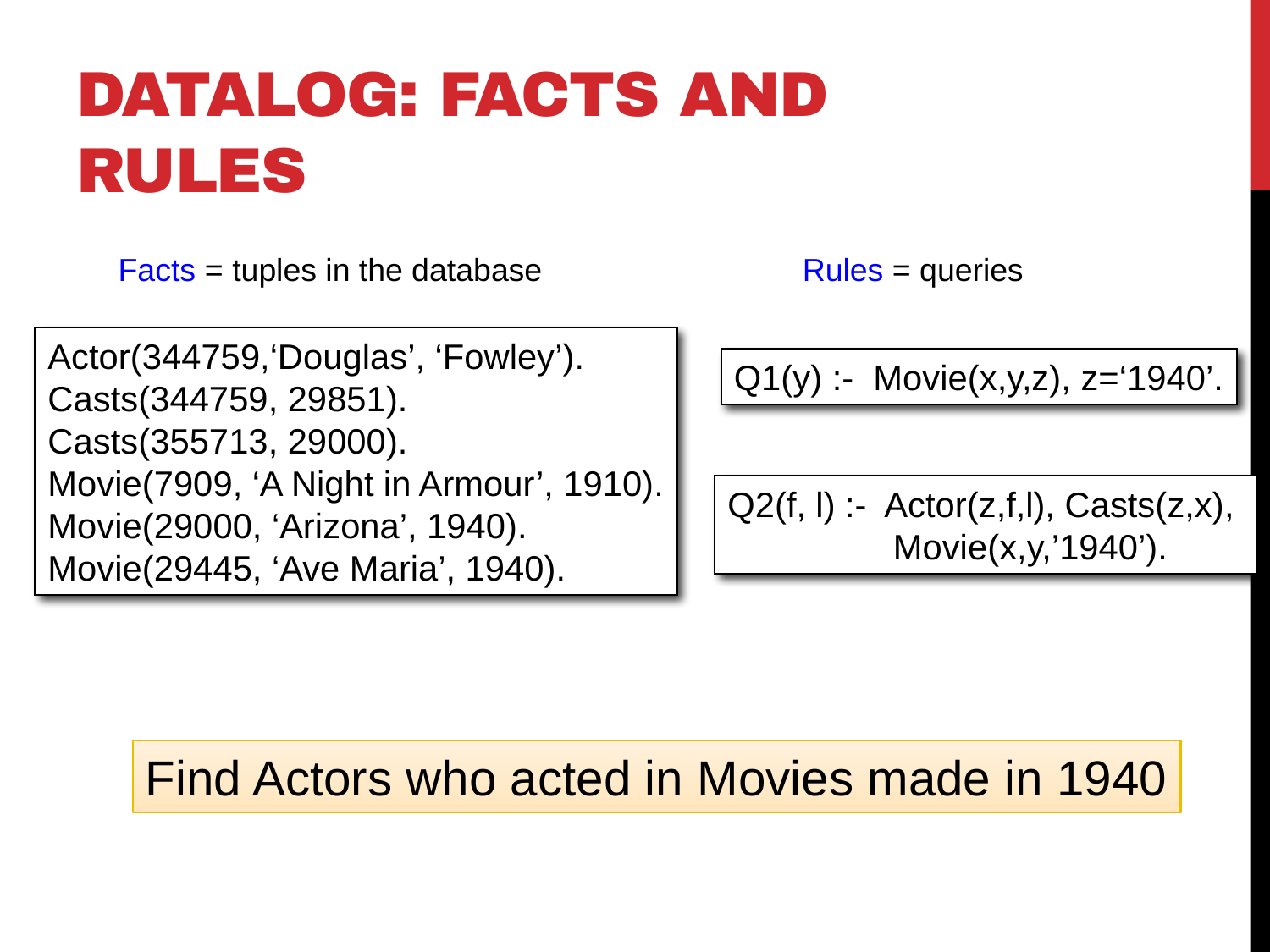

# Datalog: Facts and Rules
Facts = tuples in the database
Rules = queries
Actor(344759,‘Douglas’, ‘Fowley’).
Casts(344759, 29851).
Casts(355713, 29000).
Movie(7909, ‘A Night in Armour’, 1910).
Movie(29000, ‘Arizona’, 1940).
Movie(29445, ‘Ave Maria’, 1940).
Q1(y) :-  Movie(x,y,z), z=‘1940’.
Q2(f, l) :-  Actor(z,f,l), Casts(z,x),
                 Movie(x,y,’1940’).
Find Actors who acted in Movies made in 1940